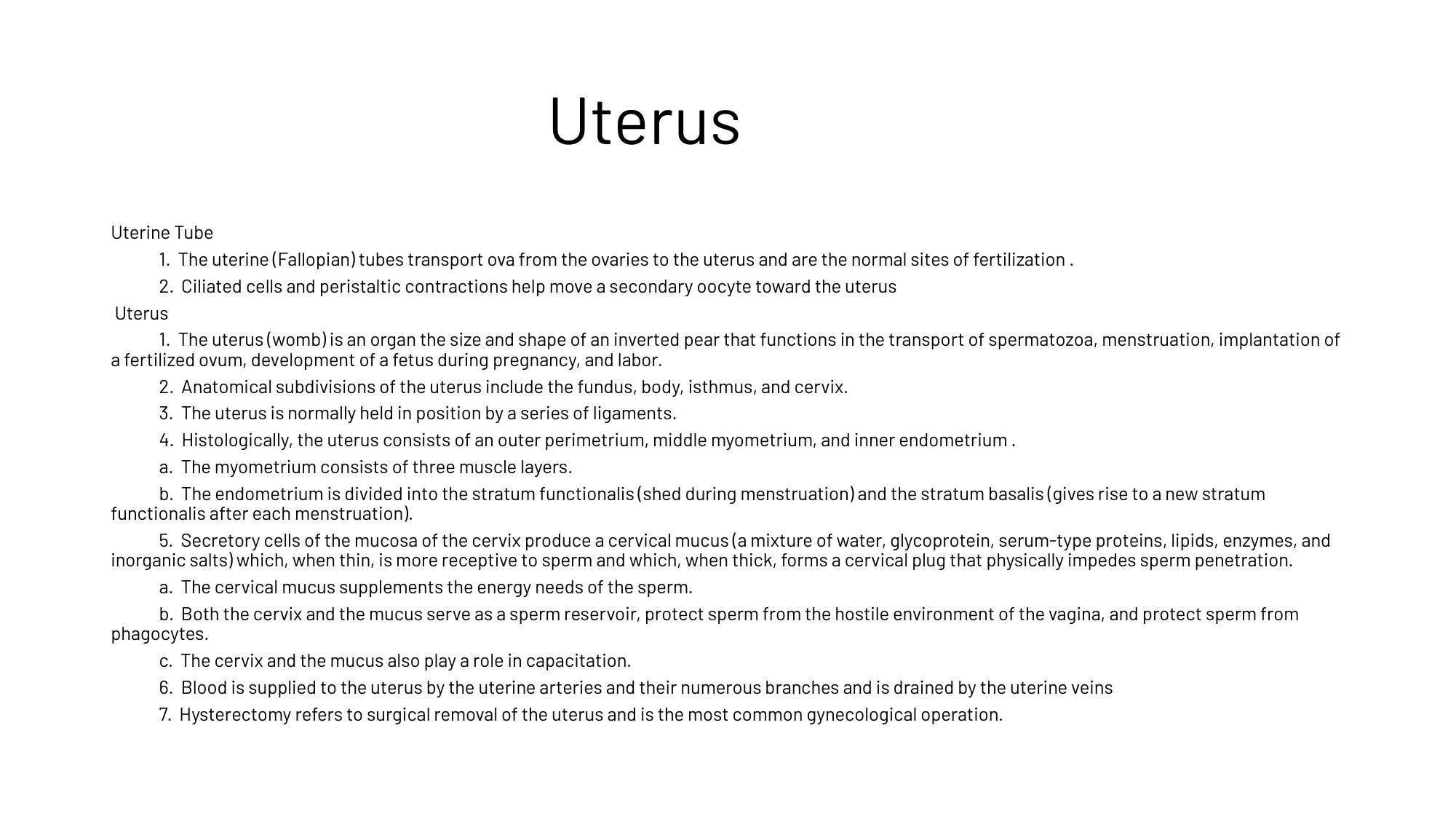

# Uterus
Uterine Tube
	1.  The uterine (Fallopian) tubes transport ova from the ovaries to the uterus and are the normal sites of fertilization .
	2.  Ciliated cells and peristaltic contractions help move a secondary oocyte toward the uterus
 Uterus
	1.  The uterus (womb) is an organ the size and shape of an inverted pear that functions in the transport of spermatozoa, menstruation, implantation of a fertilized ovum, development of a fetus during pregnancy, and labor.
	2.  Anatomical subdivisions of the uterus include the fundus, body, isthmus, and cervix.
	3.  The uterus is normally held in position by a series of ligaments.
	4.  Histologically, the uterus consists of an outer perimetrium, middle myometrium, and inner endometrium .
		a.  The myometrium consists of three muscle layers.
		b.  The endometrium is divided into the stratum functionalis (shed during menstruation) and the stratum basalis (gives rise to a new stratum functionalis after each menstruation).
	5.  Secretory cells of the mucosa of the cervix produce a cervical mucus (a mixture of water, glycoprotein, serum-type proteins, lipids, enzymes, and inorganic salts) which, when thin, is more receptive to sperm and which, when thick, forms a cervical plug that physically impedes sperm penetration.
		a.  The cervical mucus supplements the energy needs of the sperm.
		b.  Both the cervix and the mucus serve as a sperm reservoir, protect sperm from the hostile environment of the vagina, and protect sperm from phagocytes.
		c.  The cervix and the mucus also play a role in capacitation.
	6.  Blood is supplied to the uterus by the uterine arteries and their numerous branches and is drained by the uterine veins
	7.  Hysterectomy refers to surgical removal of the uterus and is the most common gynecological operation.